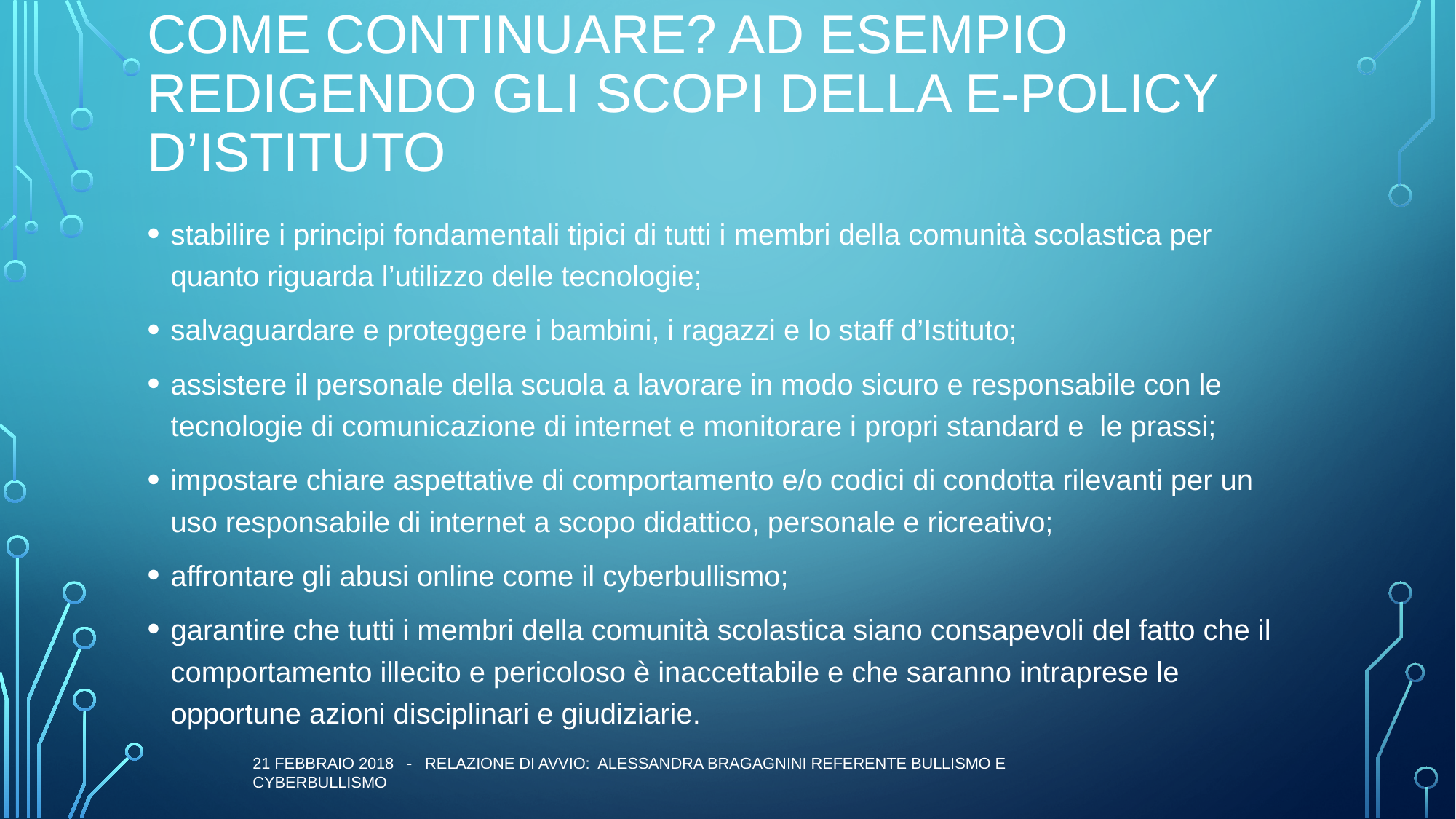

# Come continuare? Ad esempio redigendo gli scopi della E-POLICY D’ISTITUTO
stabilire i principi fondamentali tipici di tutti i membri della comunità scolastica per quanto riguarda l’utilizzo delle tecnologie;
salvaguardare e proteggere i bambini, i ragazzi e lo staff d’Istituto;
assistere il personale della scuola a lavorare in modo sicuro e responsabile con le tecnologie di comunicazione di internet e monitorare i propri standard e  le prassi;
impostare chiare aspettative di comportamento e/o codici di condotta rilevanti per un uso responsabile di internet a scopo didattico, personale e ricreativo;
affrontare gli abusi online come il cyberbullismo;
garantire che tutti i membri della comunità scolastica siano consapevoli del fatto che il comportamento illecito e pericoloso è inaccettabile e che saranno intraprese le opportune azioni disciplinari e giudiziarie.
21 febbraio 2018   -   Relazione di avvio:  Alessandra Bragagnini Referente bullismo e cyberbullismo